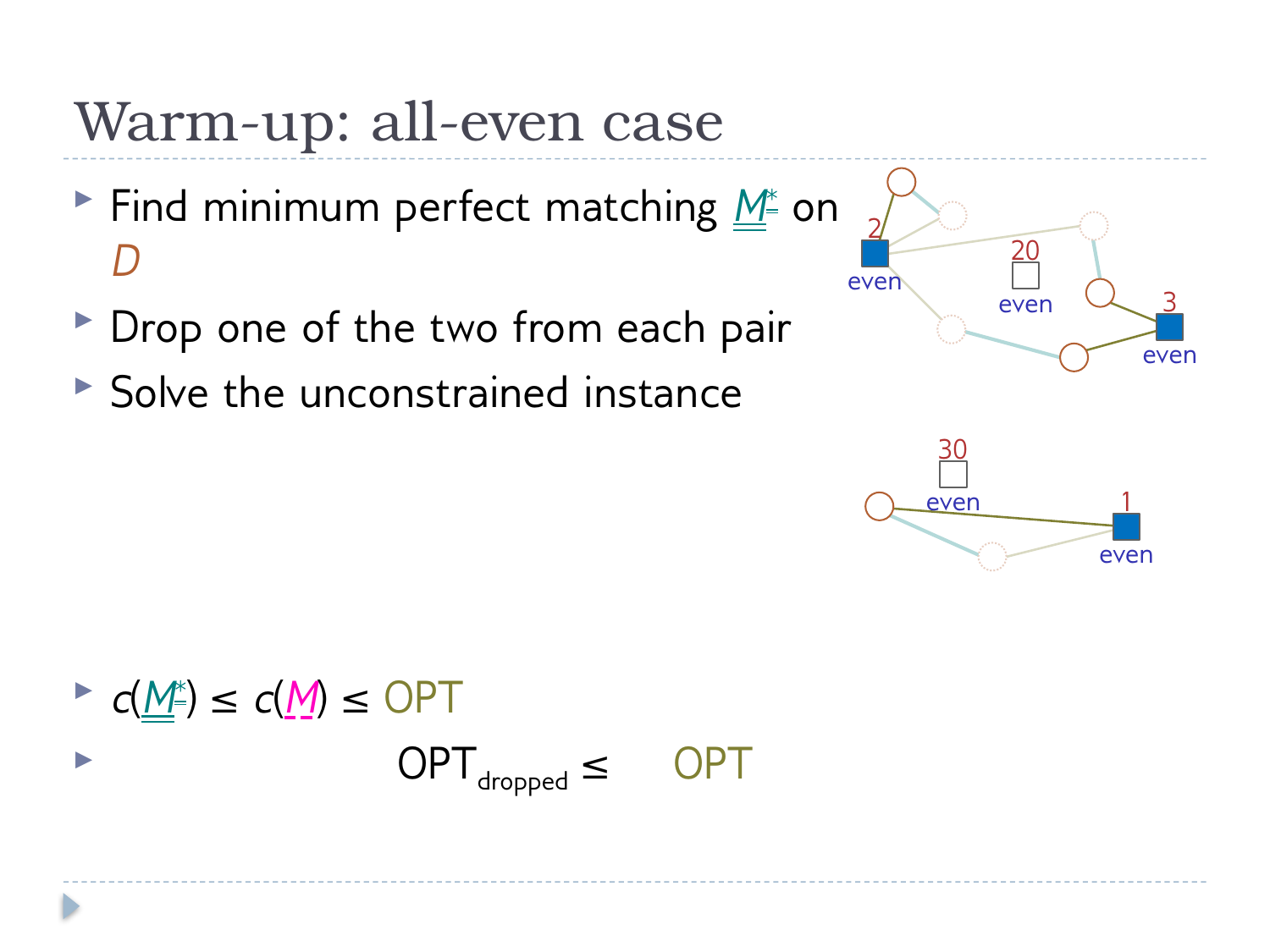

# Warm-up: all-even case

Find minimum perfect matching M* on D
Drop one of the two from each pair
Solve the unconstrained instance using  a known ρ-approximation alg

2

20

even

3
even

even

30

even
1

even

c(M*) ≤ c(M) ≤ OPT
ALGdropped ≤ ρ· OPTdropped ≤ ρ· OPT